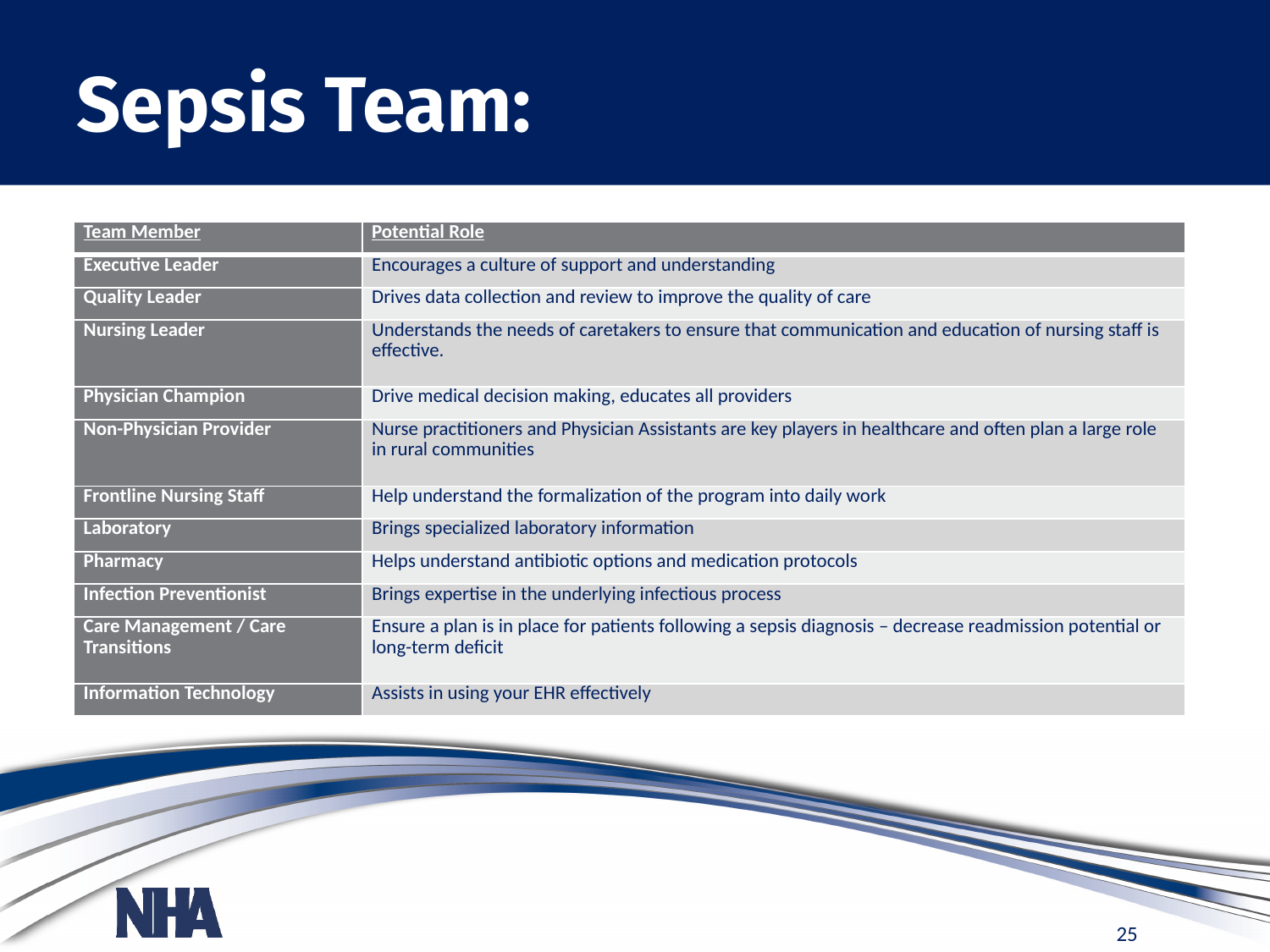

# Sepsis Team:
​​​​​​​​​​
| Team Member | Potential Role |
| --- | --- |
| Executive Leader | Encourages a culture of support and understanding |
| Quality Leader | Drives data collection and review to improve the quality of care |
| Nursing Leader | Understands the needs of caretakers to ensure that communication and education of nursing staff is effective. |
| Physician Champion | Drive medical decision making, educates all providers |
| Non-Physician Provider | Nurse practitioners and Physician Assistants are key players in healthcare and often plan a large role in rural communities |
| Frontline Nursing Staff | Help understand the formalization of the program into daily work |
| Laboratory | Brings specialized laboratory information |
| Pharmacy | Helps understand antibiotic options and medication protocols |
| Infection Preventionist | Brings expertise in the underlying infectious process |
| Care Management / Care Transitions | Ensure a plan is in place for patients following a sepsis diagnosis – decrease readmission potential or long-term deficit |
| Information Technology | Assists in using your EHR effectively |